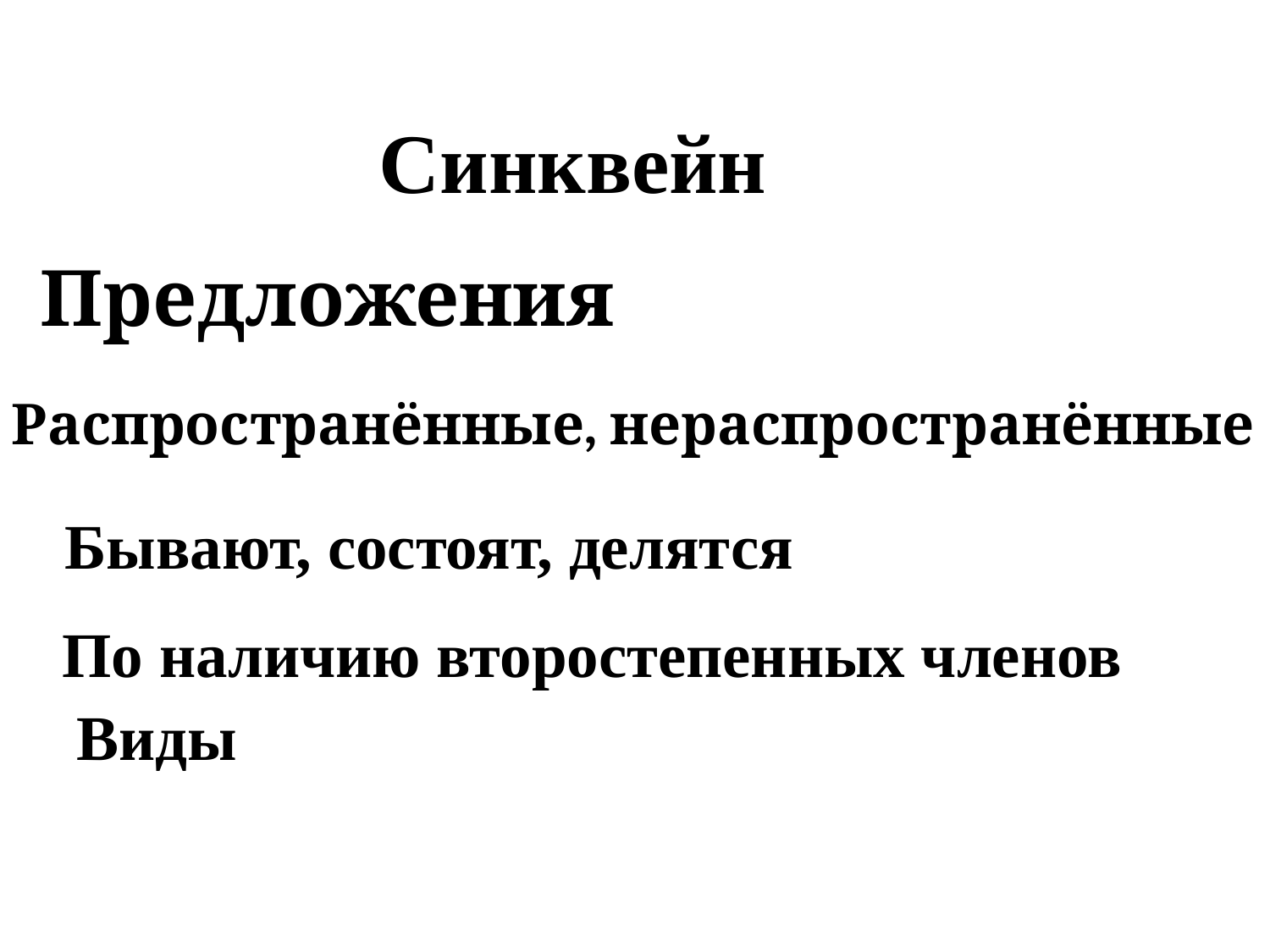

Синквейн
   Предложения
    Распространённые, нераспространённые
   Бывают, состоят, делятся
   По наличию второстепенных членов
   Виды